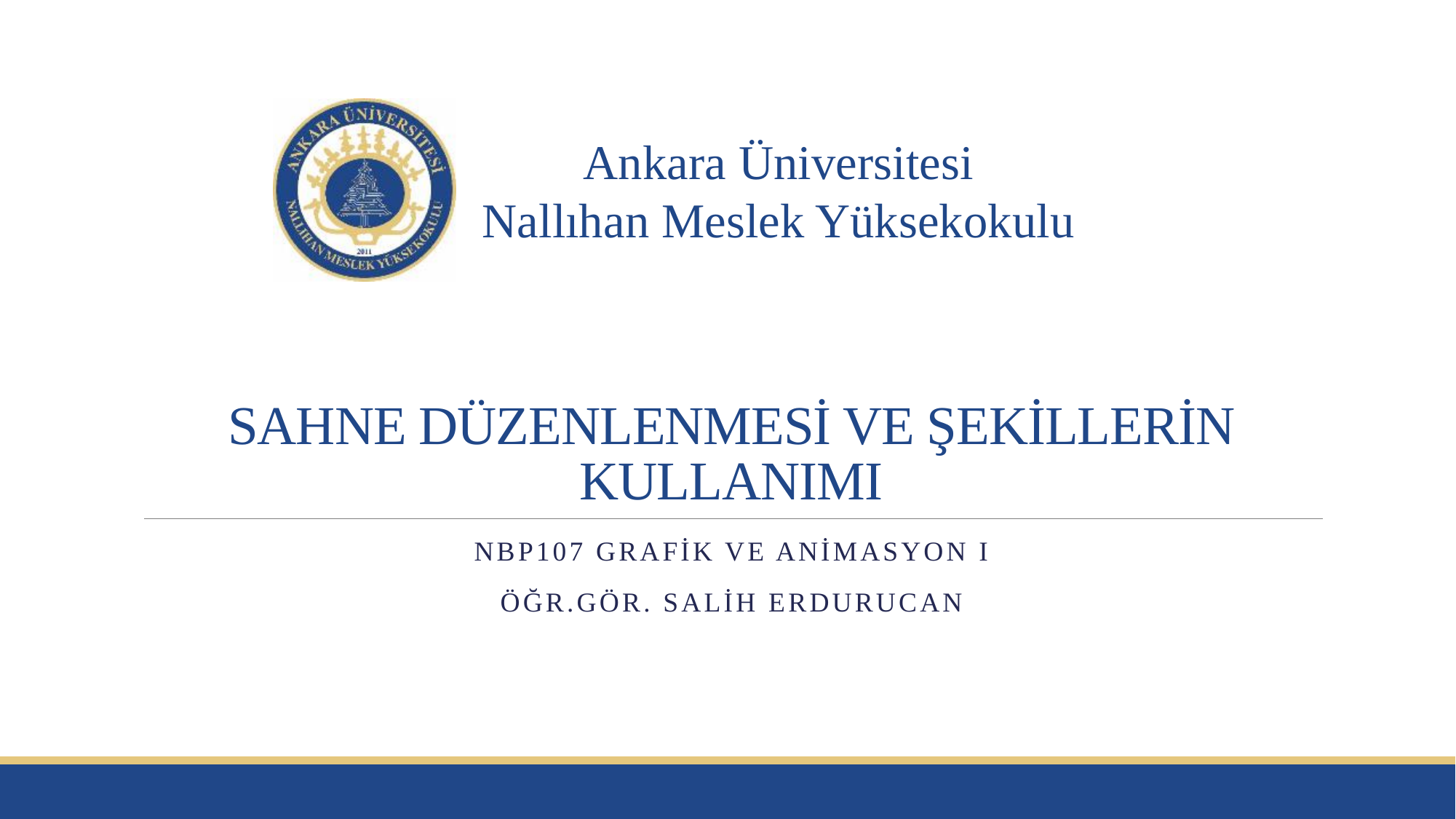

# SAHNE DÜZENLENMESİ VE ŞEKİLLERİN KULLANIMI
NBP107 GRAFİK VE ANİMASYON I
ÖĞR.GÖR. SALİH ERDURUCAN